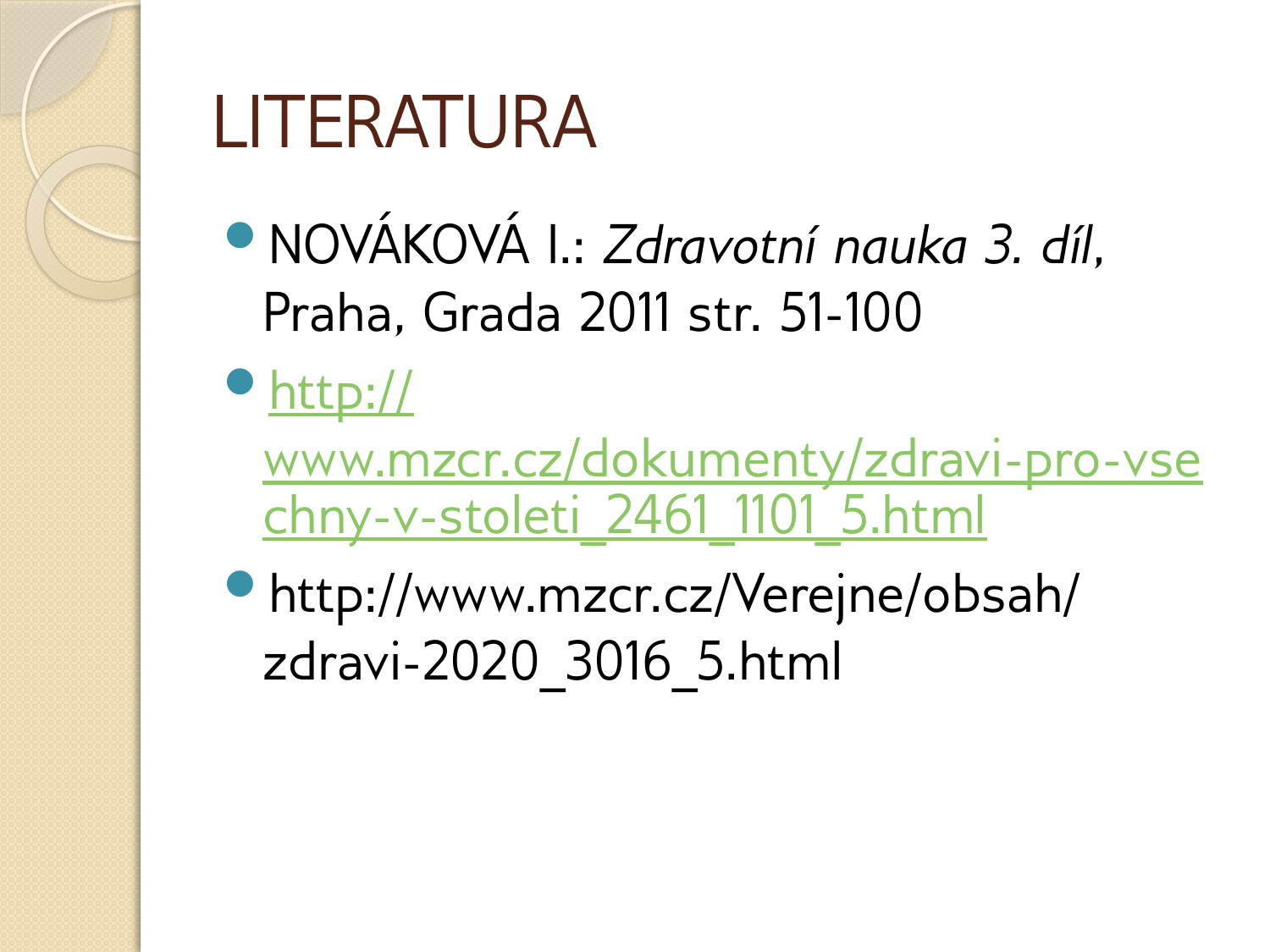

# LITERATURA
NOVÁKOVÁ I.: Zdravotní nauka 3. díl, Praha, Grada 2011 str. 51-100
http://www.mzcr.cz/dokumenty/zdravi-pro-vsechny-v-stoleti_2461_1101_5.html
http://www.mzcr.cz/Verejne/obsah/zdravi-2020_3016_5.html